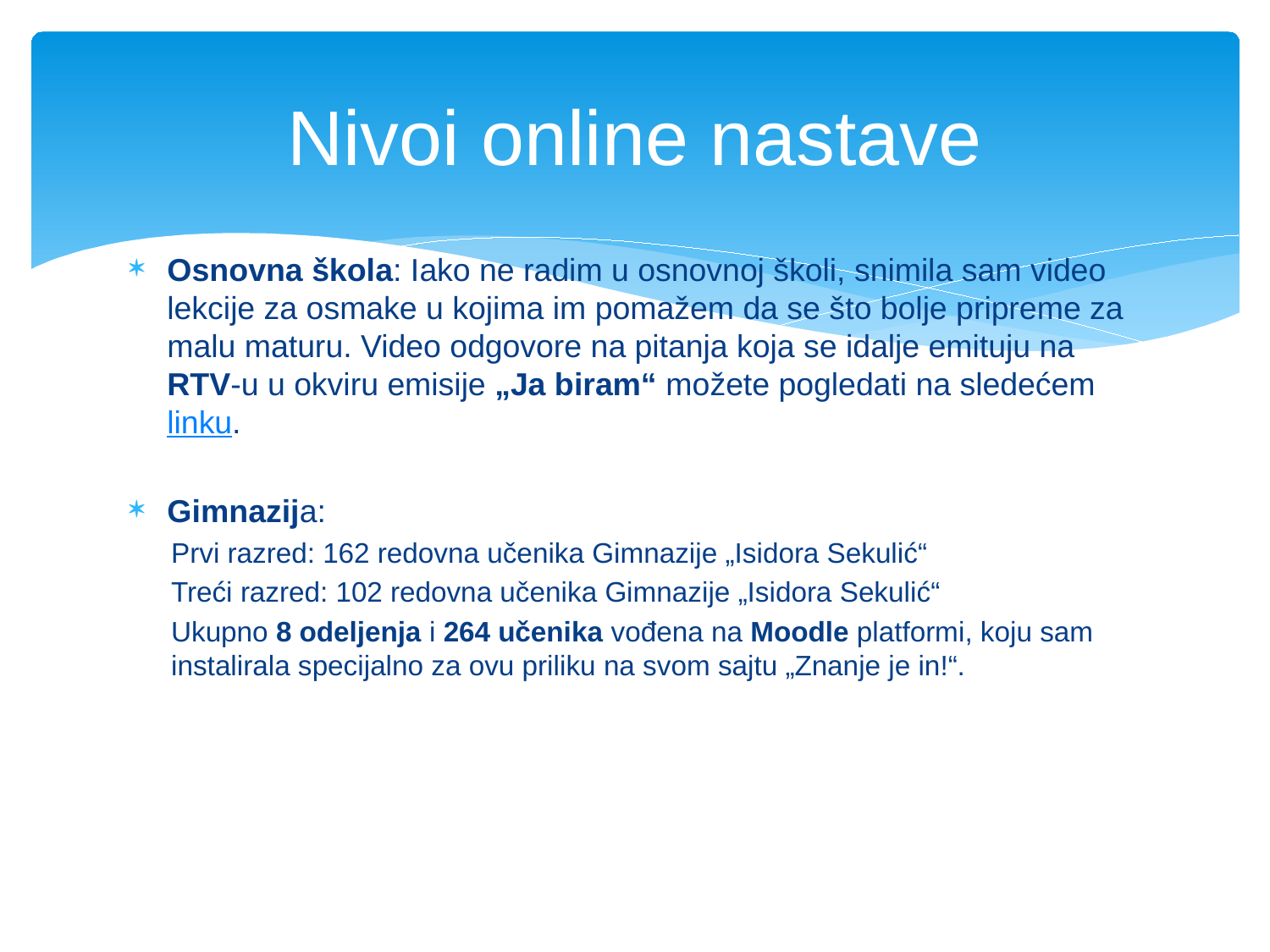

# Nivoi online nastave
Osnovna škola: Iako ne radim u osnovnoj školi, snimila sam video lekcije za osmake u kojima im pomažem da se što bolje pripreme za malu maturu. Video odgovore na pitanja koja se idalje emituju na RTV-u u okviru emisije „Ja biram“ možete pogledati na sledećem linku.

Gimnazija:
Prvi razred: 162 redovna učenika Gimnazije „Isidora Sekulić“
Treći razred: 102 redovna učenika Gimnazije „Isidora Sekulić“
Ukupno 8 odeljenja i 264 učenika vođena na Moodle platformi, koju sam instalirala specijalno za ovu priliku na svom sajtu „Znanje je in!“.